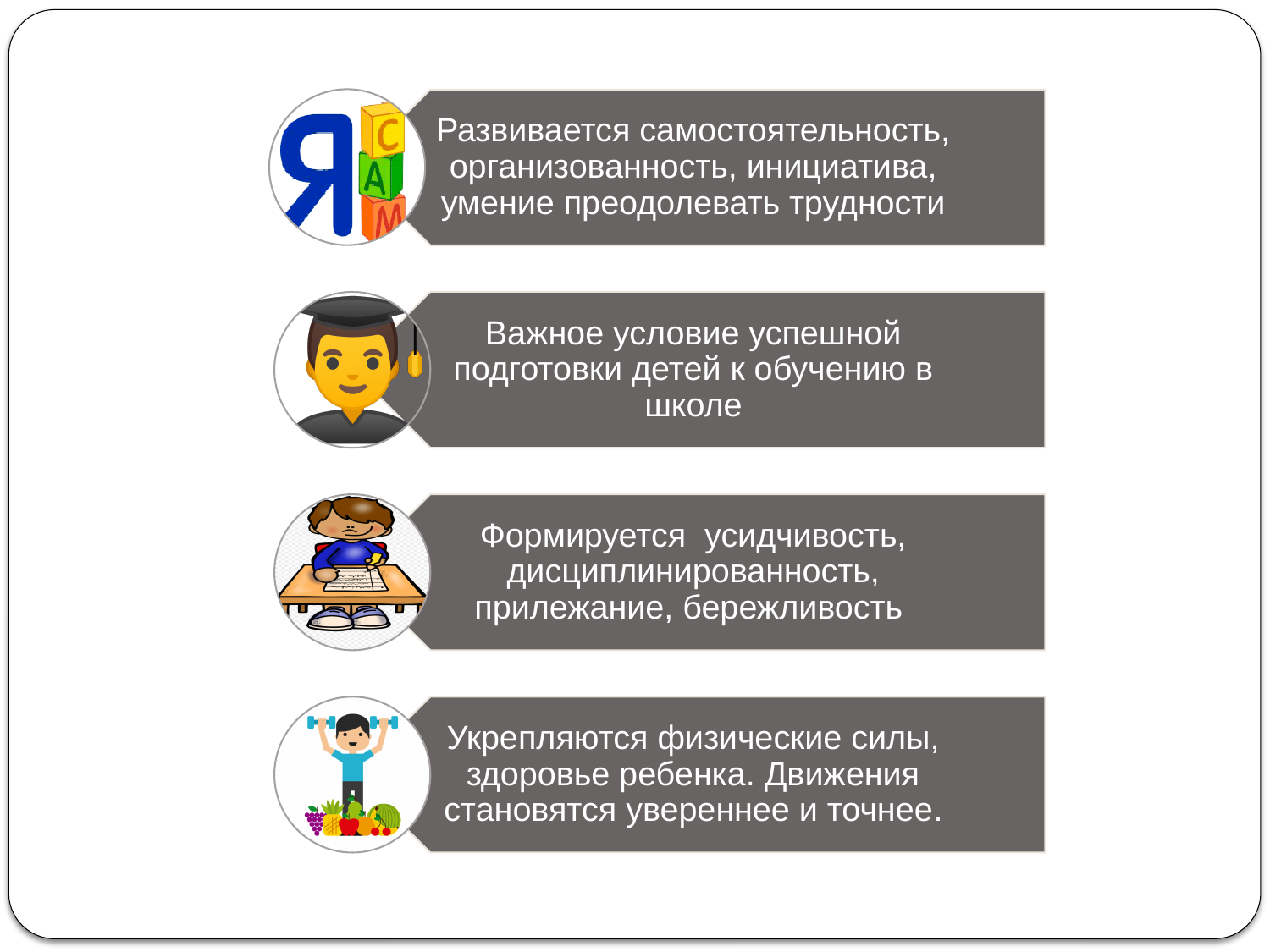

Развивается самостоятельность, организованность, инициатива, умение преодолевать трудности
Важное условие успешной подготовки детей к обучению в школе
Формируется  усидчивость, дисциплинированность, прилежание, бережливость
Укрепляются физические силы, здоровье ребенка. Движения становятся увереннее и точнее.